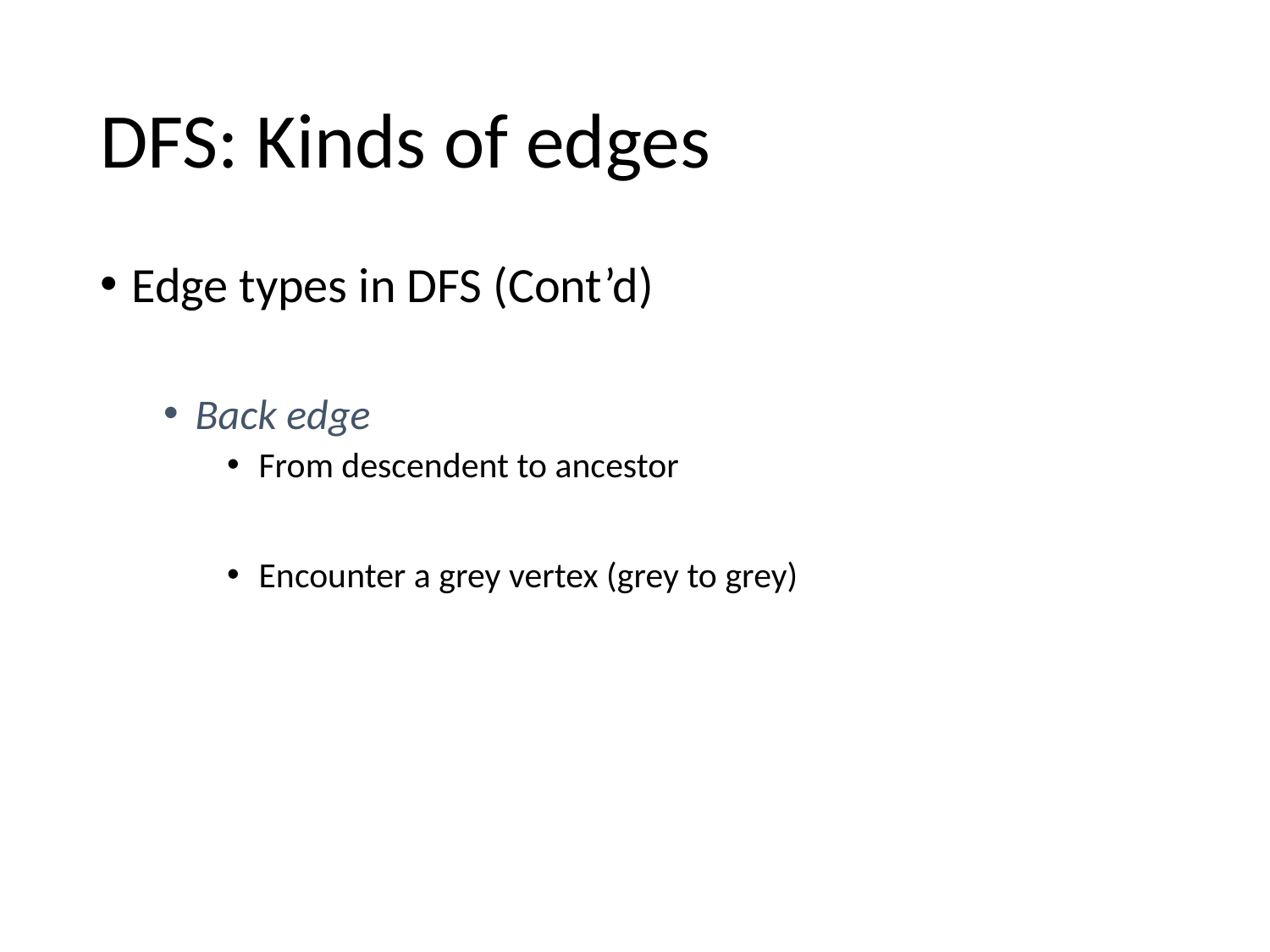

# DFS: Kinds of edges
Edge types in DFS (Cont’d)

Back edge
From descendent to ancestor

Encounter a grey vertex (grey to grey)